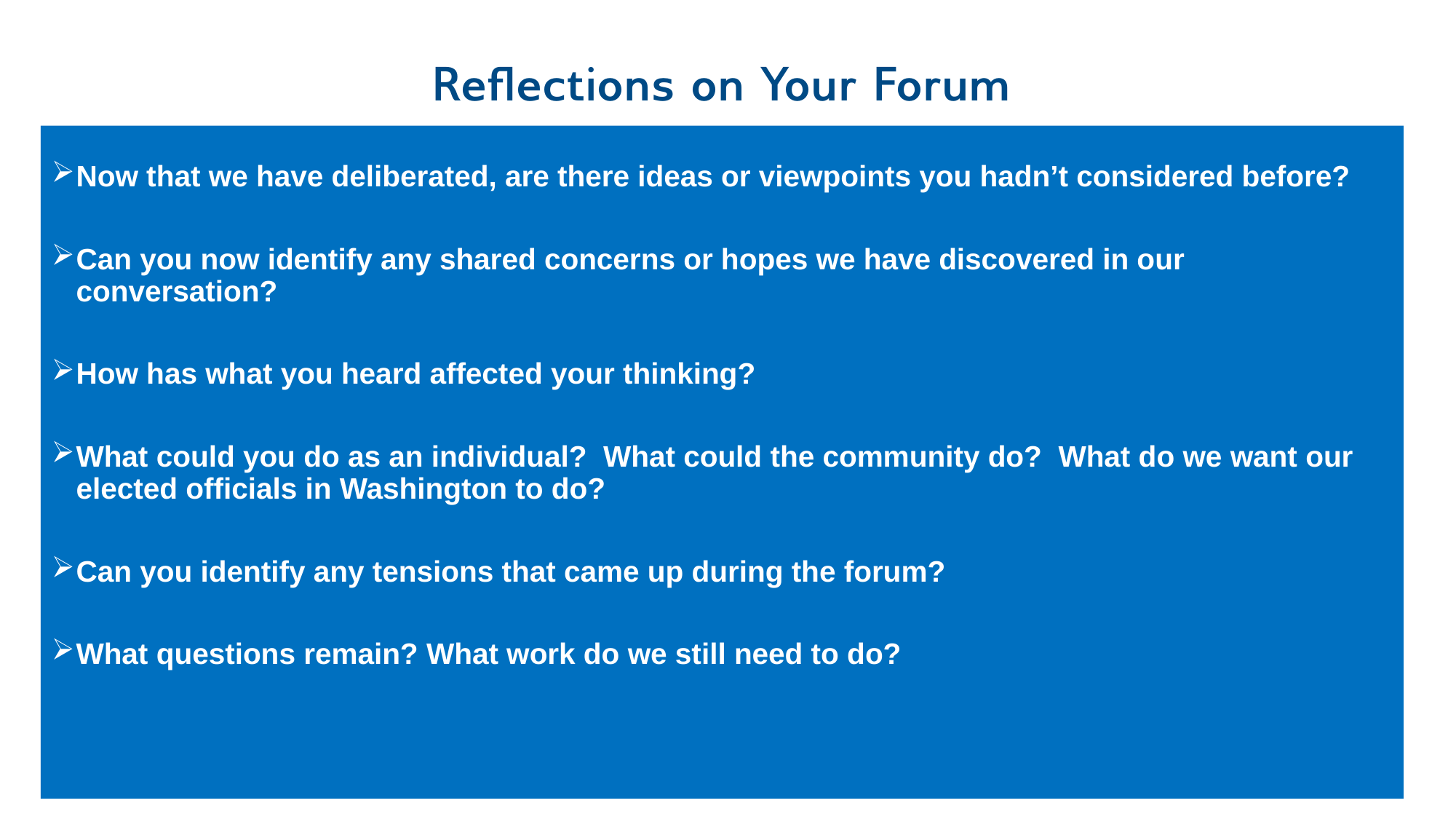

Reflections on Your Forum

Now that we have deliberated, are there ideas or viewpoints you hadn’t considered before?

Can you now identify any shared concerns or hopes we have discovered in our conversation?

How has what you heard affected your thinking?

What could you do as an individual?  What could the community do?  What do we want our elected officials in Washington to do?

Can you identify any tensions that came up during the forum?

What questions remain? What work do we still need to do?